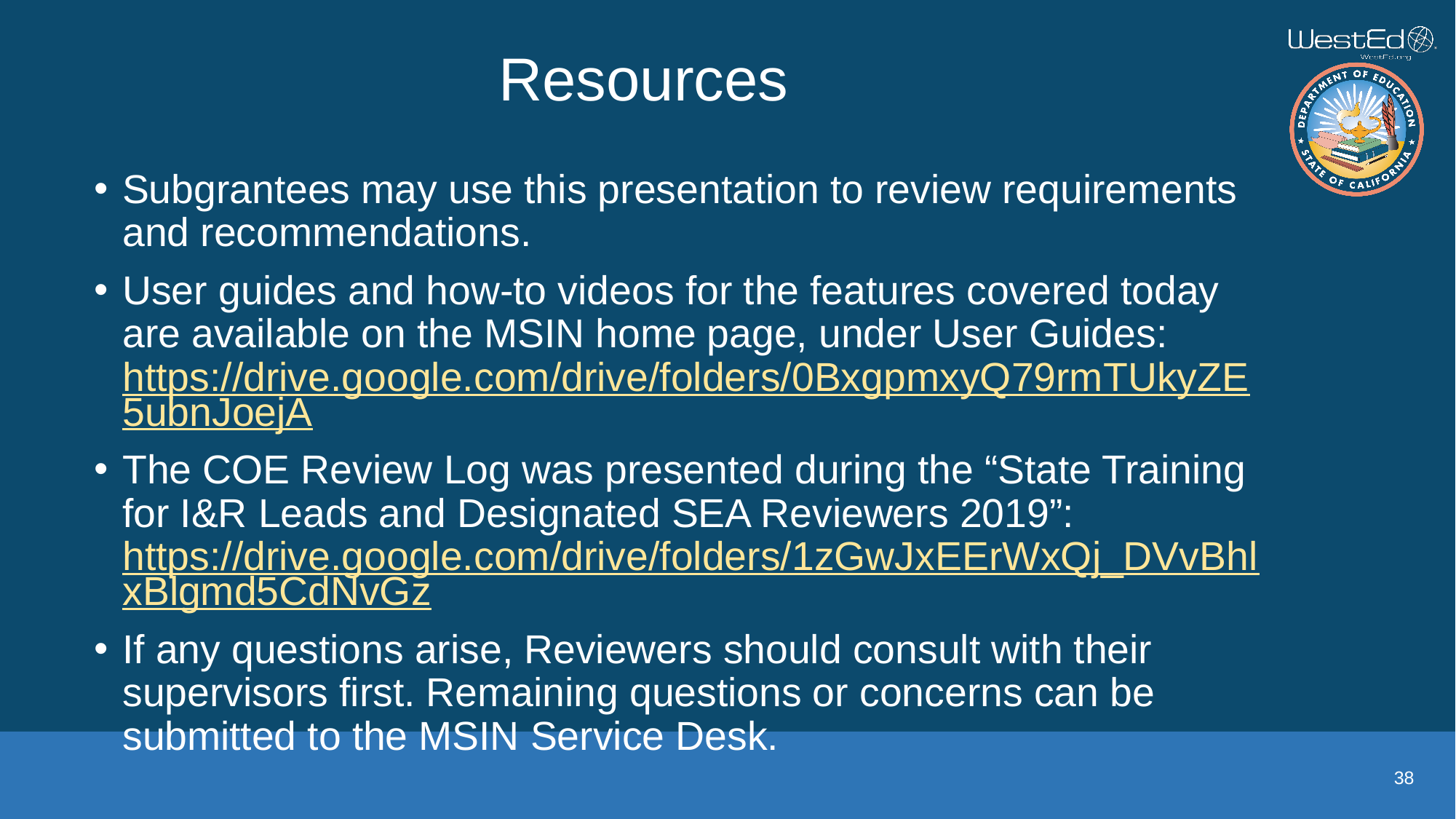

# Resources
Subgrantees may use this presentation to review requirements and recommendations.
User guides and how-to videos for the features covered today are available on the MSIN home page, under User Guides: https://drive.google.com/drive/folders/0BxgpmxyQ79rmTUkyZE5ubnJoejA
The COE Review Log was presented during the “State Training for I&R Leads and Designated SEA Reviewers 2019”: https://drive.google.com/drive/folders/1zGwJxEErWxQj_DVvBhlxBlgmd5CdNvGz
If any questions arise, Reviewers should consult with their supervisors first. Remaining questions or concerns can be submitted to the MSIN Service Desk.